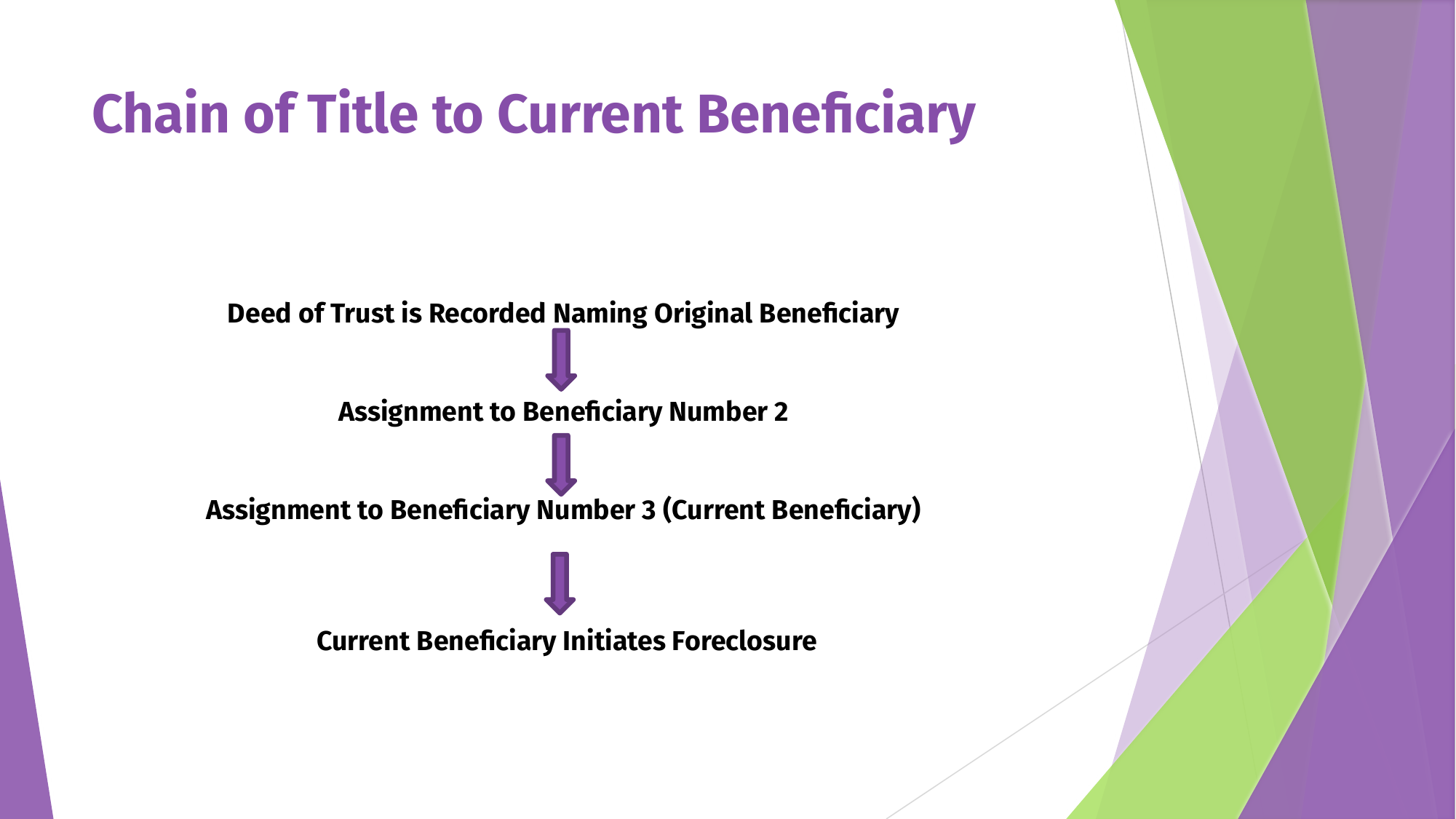

# Chain of Title to Current Beneficiary
Deed of Trust is Recorded Naming Original Beneficiary

Assignment to Beneficiary Number 2

Assignment to Beneficiary Number 3 (Current Beneficiary)

Current Beneficiary Initiates Foreclosure